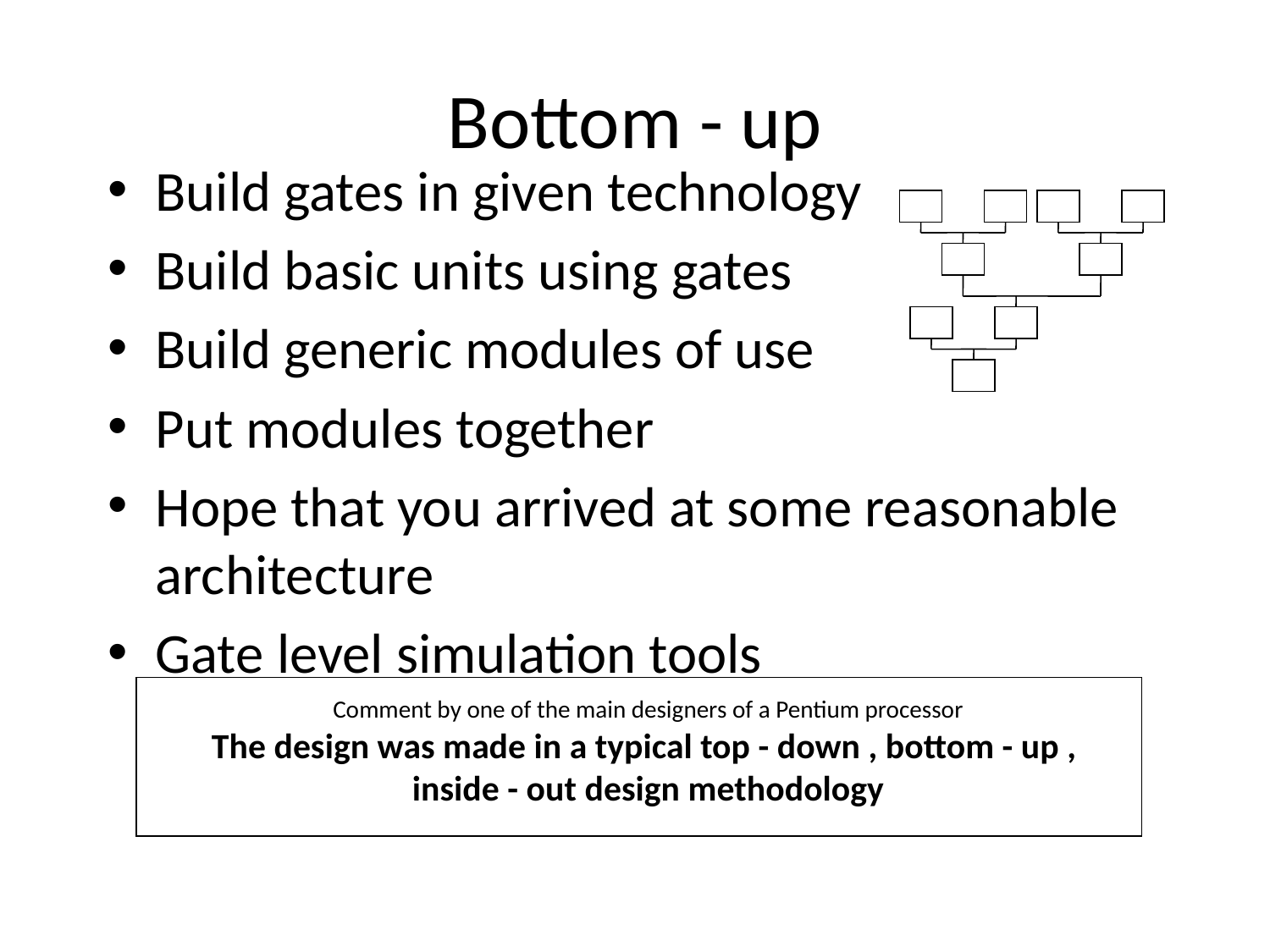

# Bottom - up
Build gates in given technology
Build basic units using gates
Build generic modules of use
Put modules together
Hope that you arrived at some reasonable architecture
Gate level simulation tools

Comment by one of the main designers of a Pentium processor
The design was made in a typical top - down , bottom - up ,
inside - out design methodology